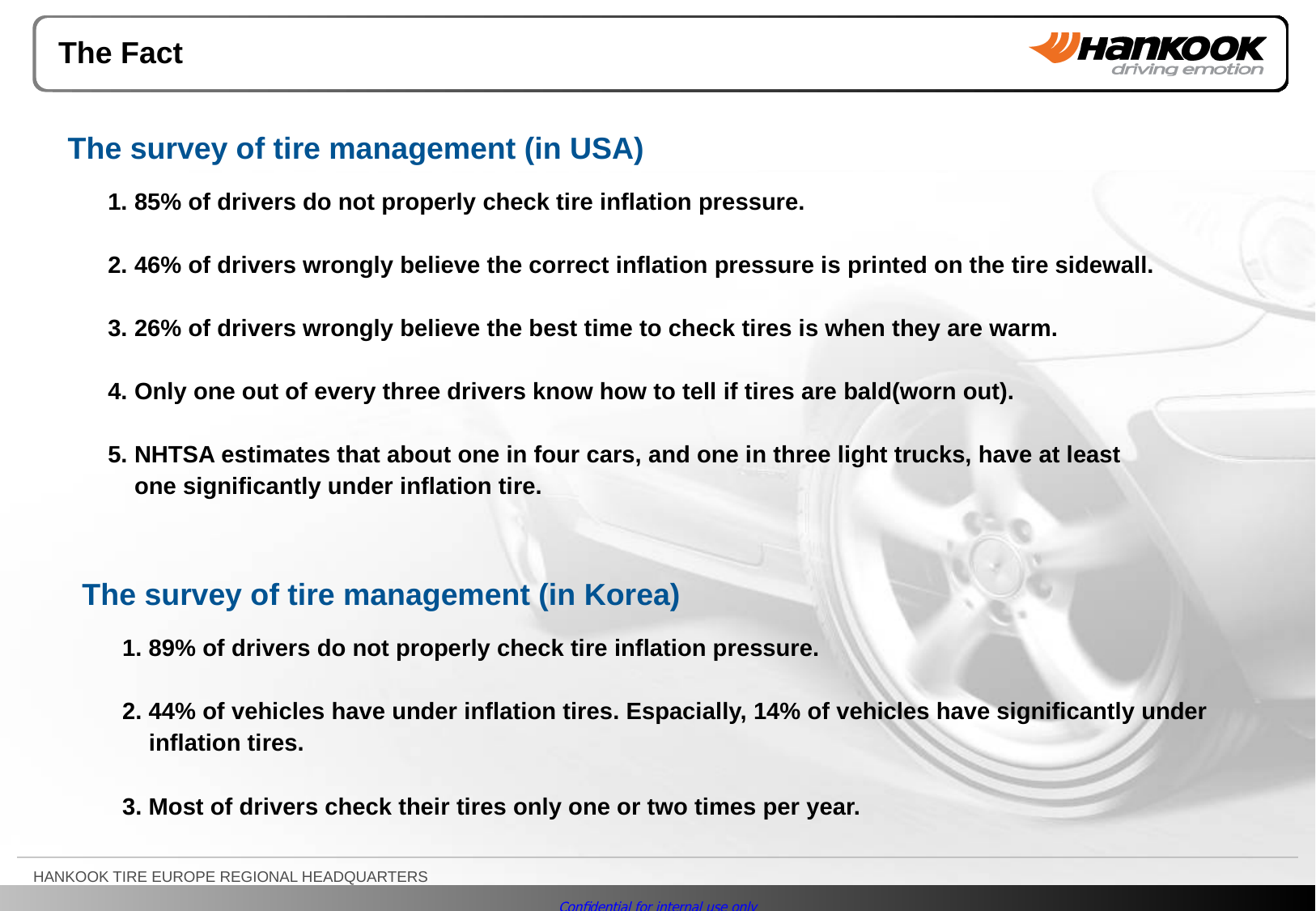

The Fact
The survey of tire management (in USA)

      1. 85% of drivers do not properly check tire inflation pressure.

      2. 46% of drivers wrongly believe the correct inflation pressure is printed on the tire sidewall.

      3. 26% of drivers wrongly believe the best time to check tires is when they are warm.

      4. Only one out of every three drivers know how to tell if tires are bald(worn out).

      5. NHTSA estimates that about one in four cars, and one in three light trucks, have at least
          one significantly under inflation tire.

The survey of tire management (in Korea)

      1. 89% of drivers do not properly check tire inflation pressure.

      2. 44% of vehicles have under inflation tires. Espacially, 14% of vehicles have significantly under
          inflation tires.

      3. Most of drivers check their tires only one or two times per year.
HANKOOK TIRE EUROPE REGIONAL HEADQUARTERS